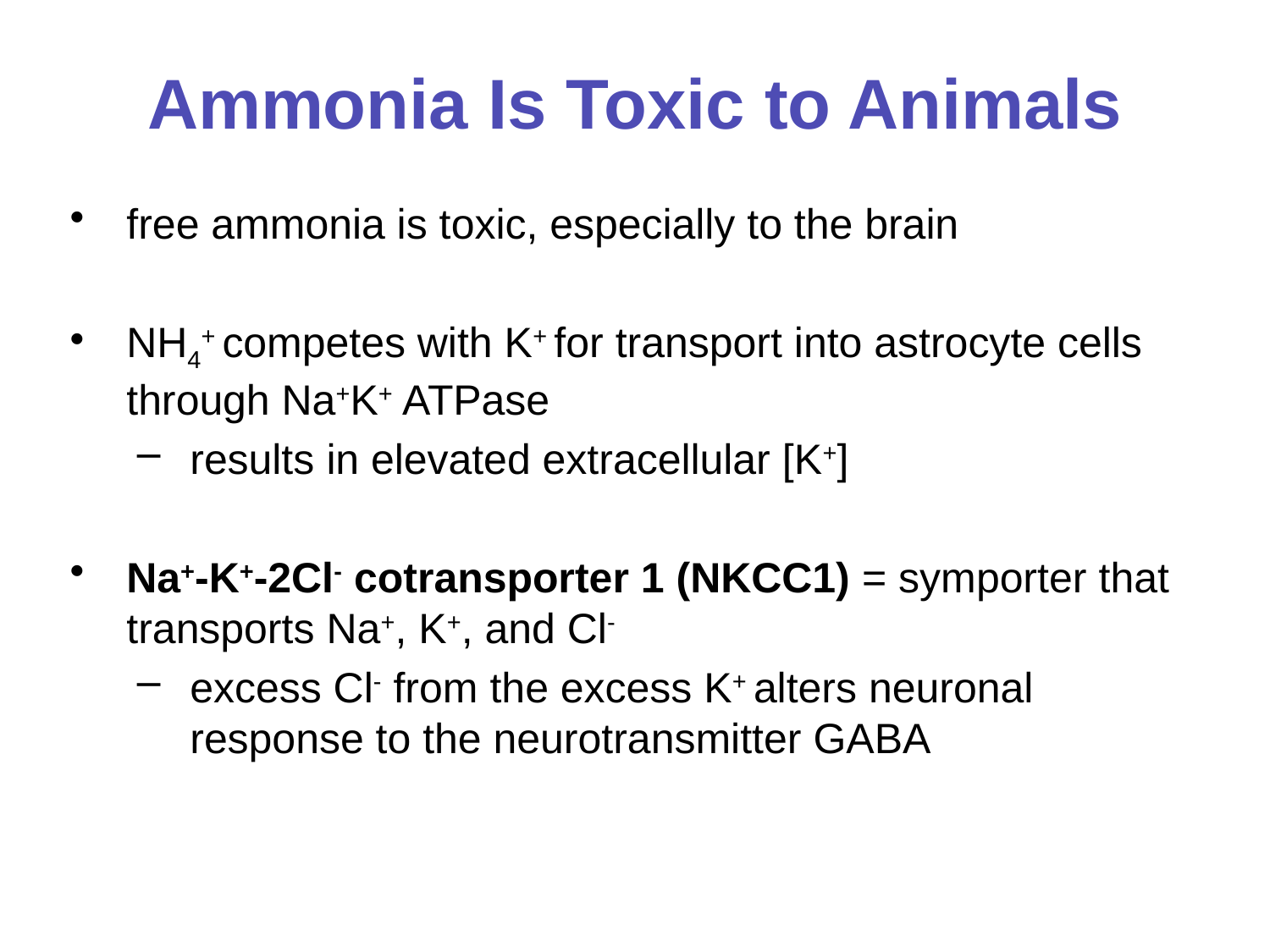

# Ammonia Is Toxic to Animals
free ammonia is toxic, especially to the brain

NH4+ competes with K+ for transport into astrocyte cells through Na+K+ ATPase
results in elevated extracellular [K+]

Na+-K+-2Cl- cotransporter 1 (NKCC1) = symporter that transports Na+, K+, and Cl-
excess Cl- from the excess K+ alters neuronal response to the neurotransmitter GABA